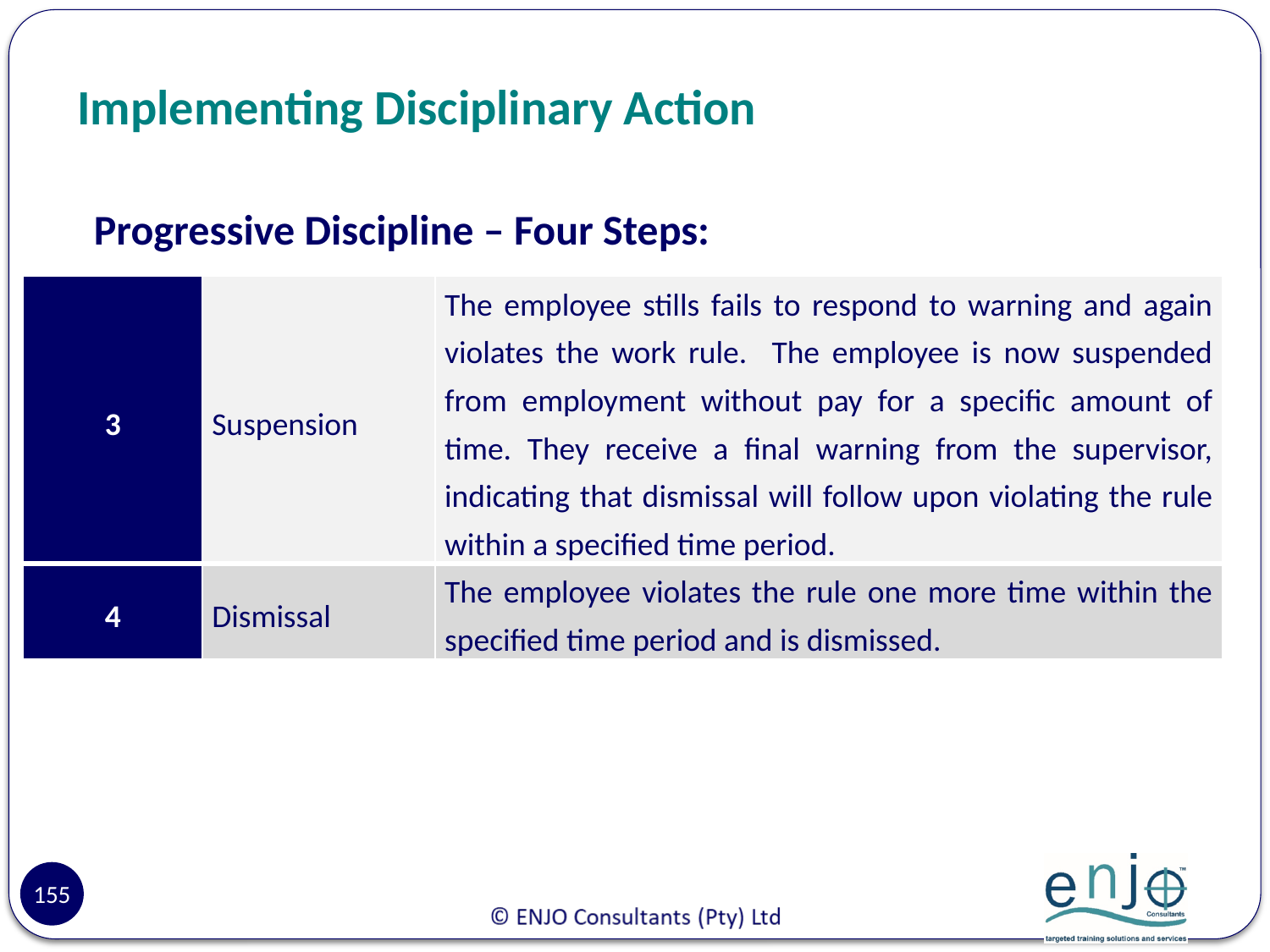

# Implementing Disciplinary Action
Progressive Discipline – Four Steps:
| 3 | Suspension | The employee stills fails to respond to warning and again violates the work rule. The employee is now suspended from employment without pay for a specific amount of time. They receive a final warning from the supervisor, indicating that dismissal will follow upon violating the rule within a specified time period. |
| --- | --- | --- |
| 4 | Dismissal | The employee violates the rule one more time within the specified time period and is dismissed. |
155